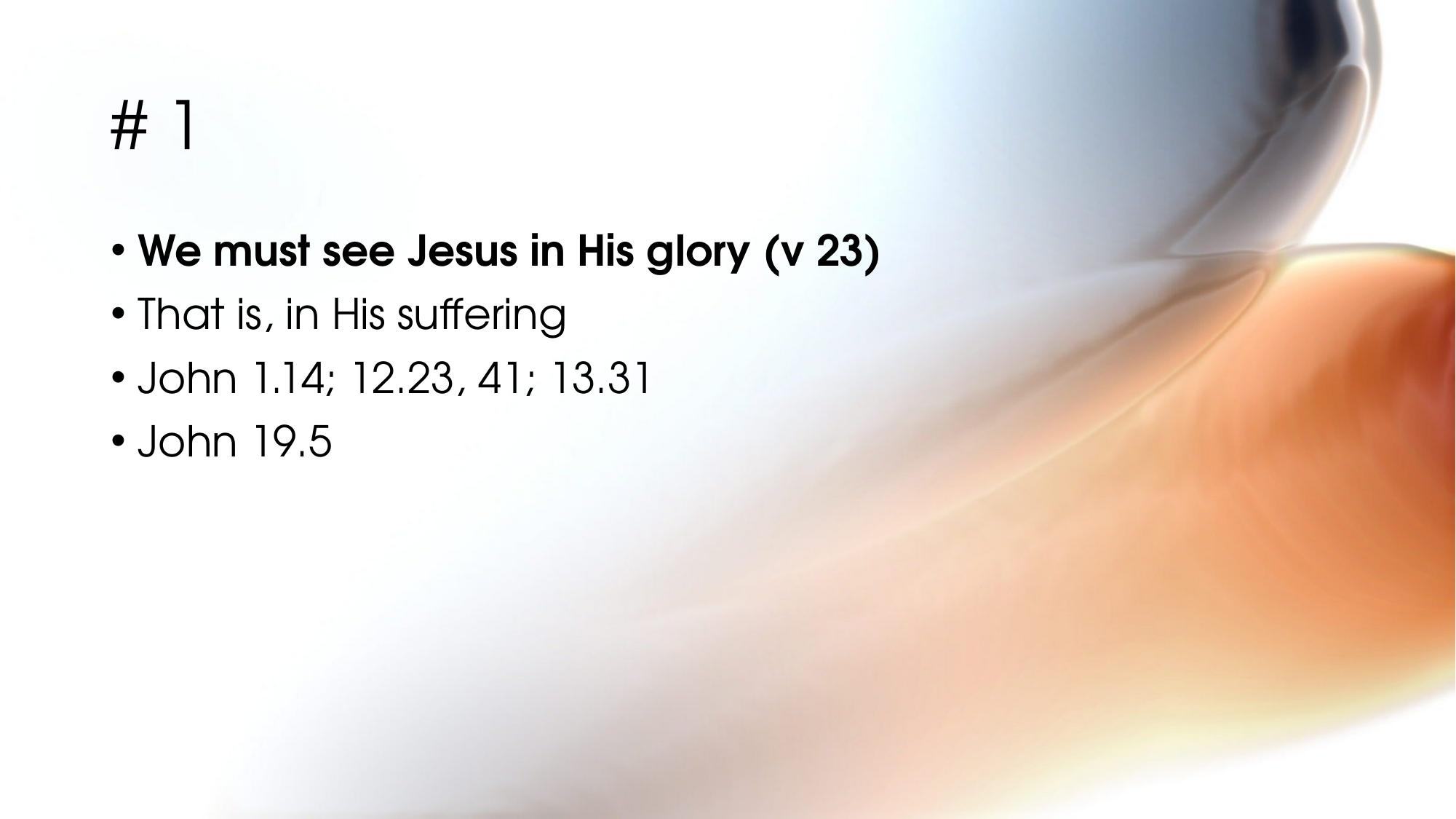

# # 1
We must see Jesus in His glory (v 23)
That is, in His suffering
John 1.14; 12.23, 41; 13.31
John 19.5